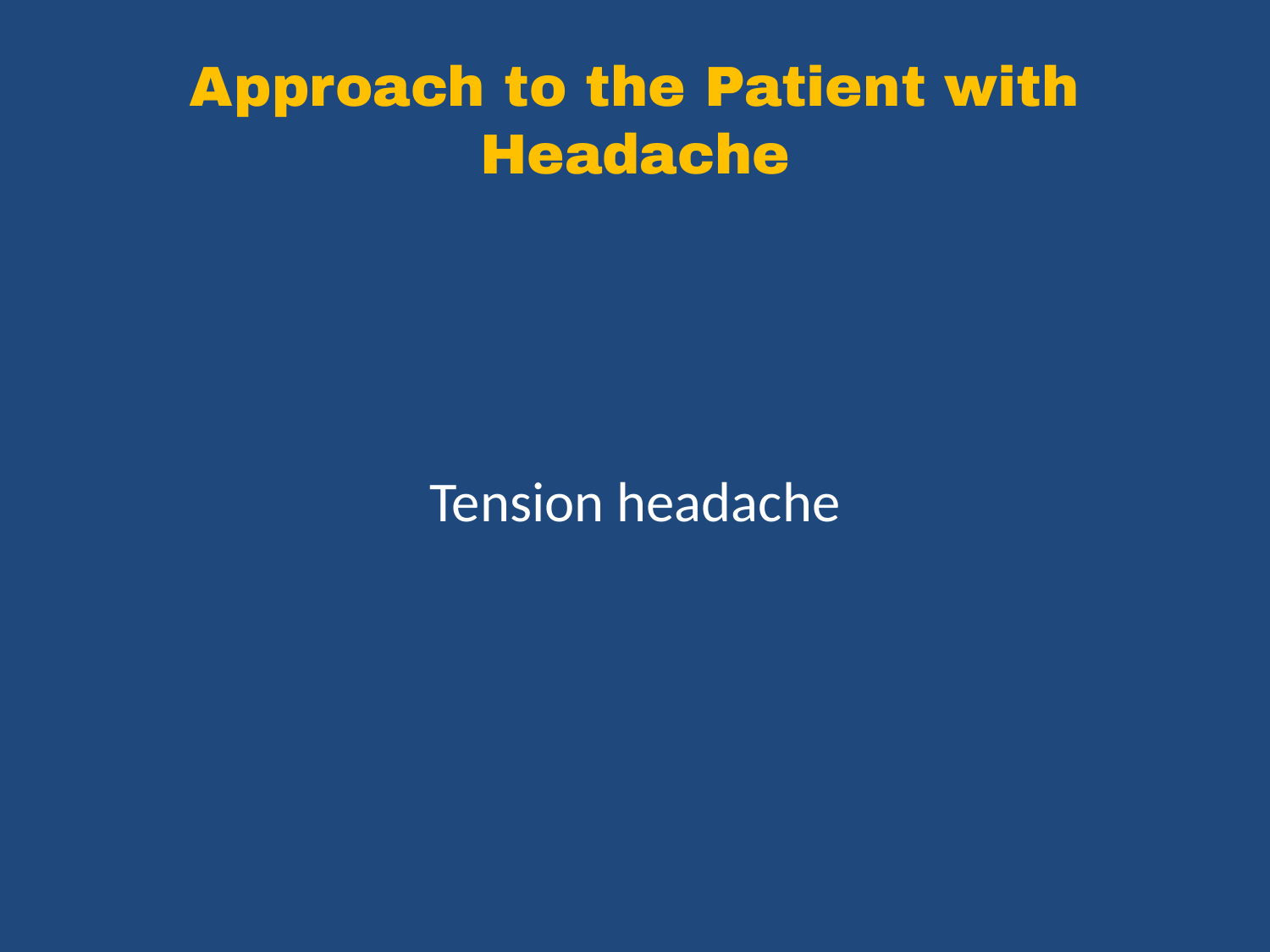

# Approach to the Patient with Headache

Tension headache